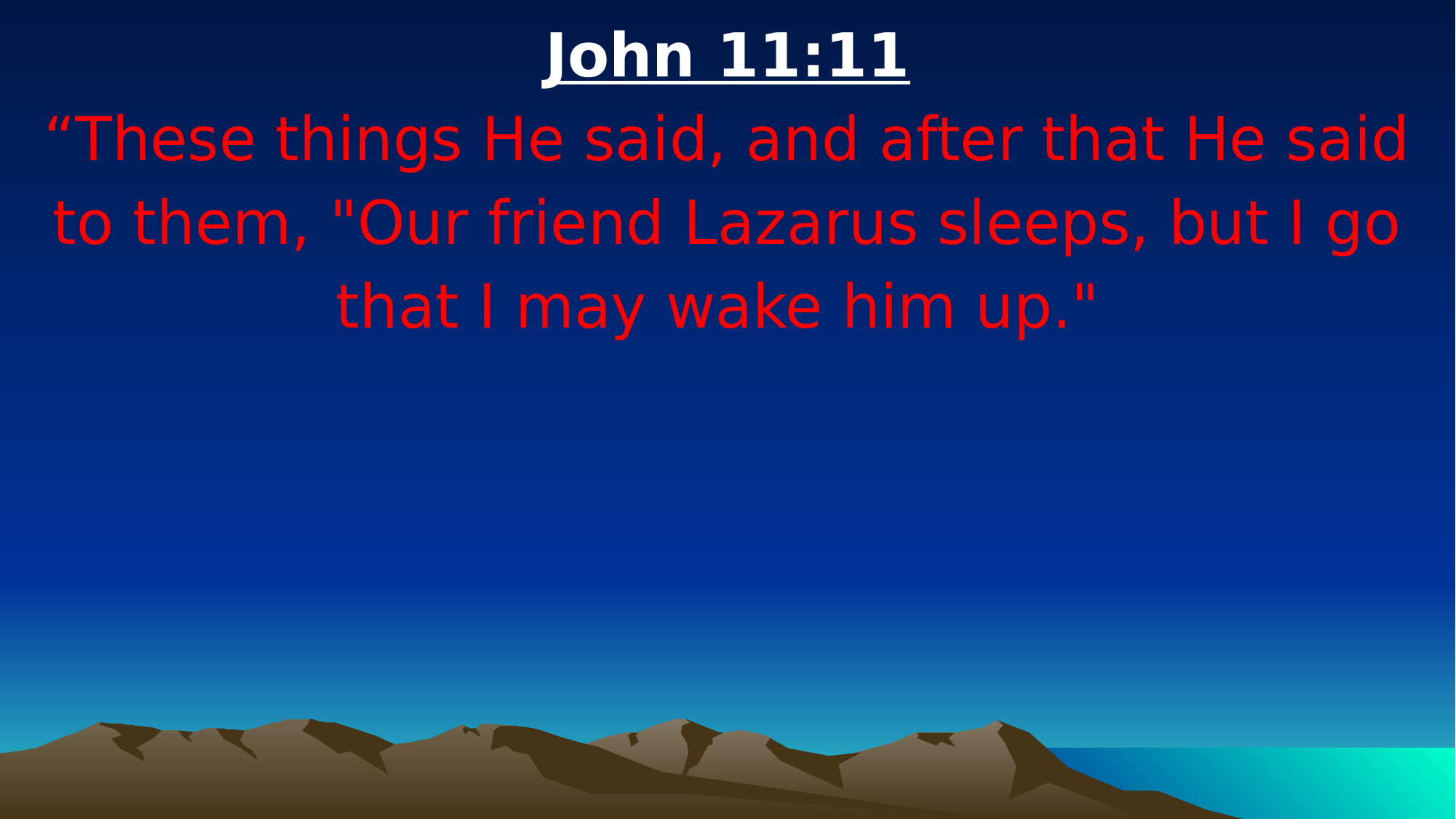

John 11:11
“These things He said, and after that He said to them, "Our friend Lazarus sleeps, but I go that I may wake him up."